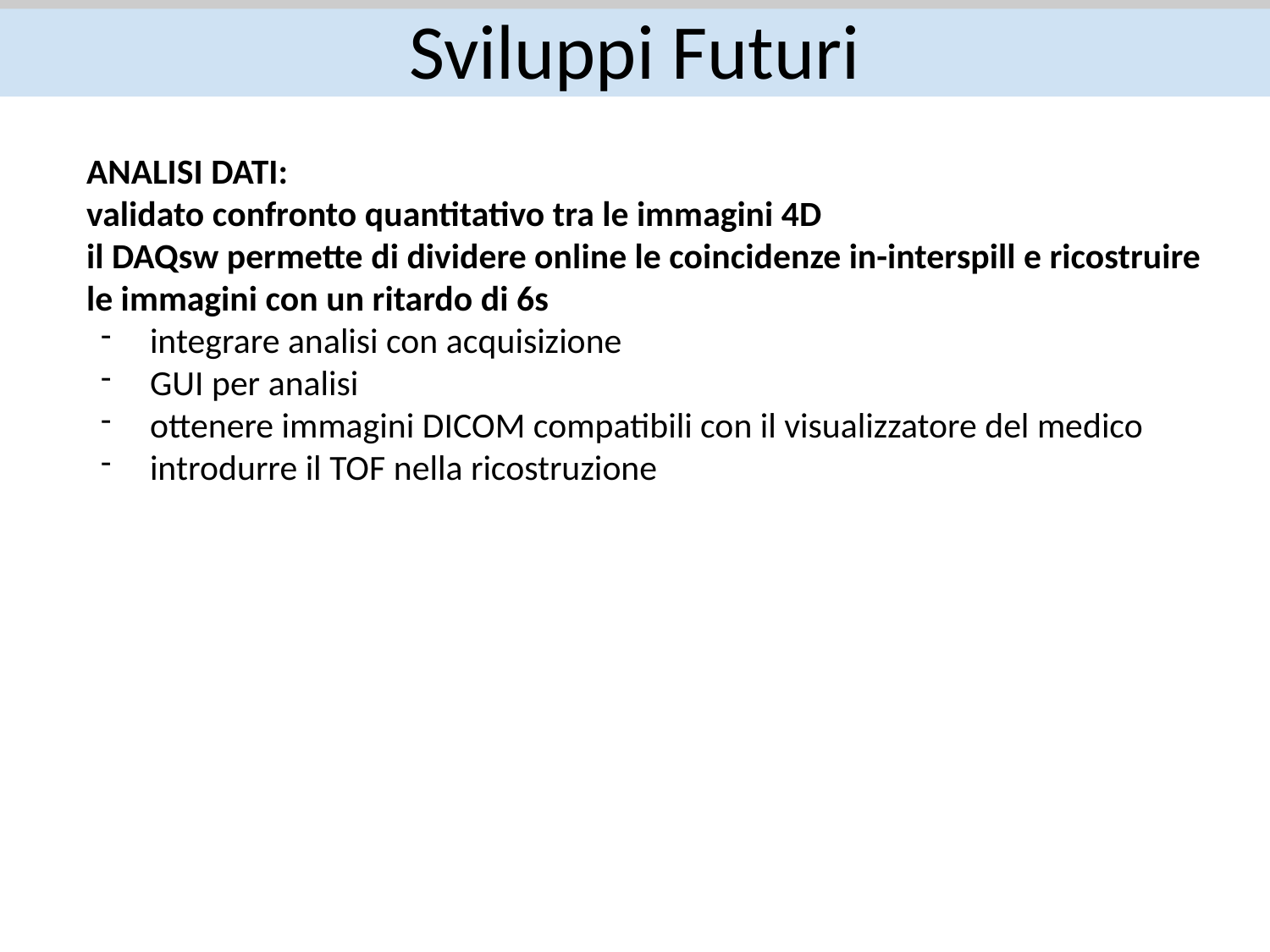

# Sviluppi Futuri

ANALISI DATI:
validato confronto quantitativo tra le immagini 4D
il DAQsw permette di dividere online le coincidenze in-interspill e ricostruire le immagini con un ritardo di 6s
integrare analisi con acquisizione
GUI per analisi
ottenere immagini DICOM compatibili con il visualizzatore del medico
introdurre il TOF nella ricostruzione